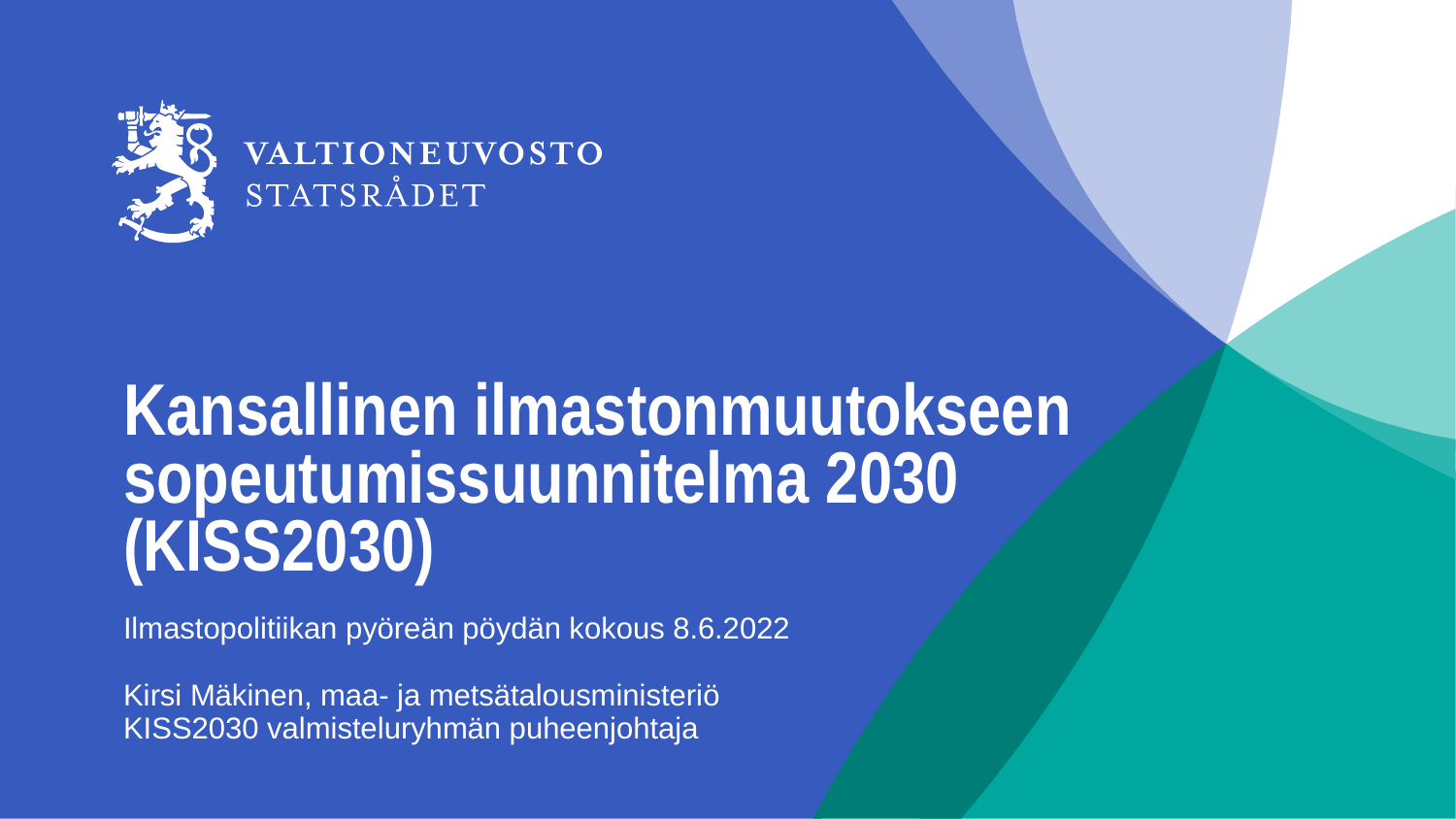

# Kansallinen ilmastonmuutokseen sopeutumissuunnitelma 2030 (KISS2030)
Ilmastopolitiikan pyöreän pöydän kokous 8.6.2022

Kirsi Mäkinen, maa- ja metsätalousministeriö
KISS2030 valmisteluryhmän puheenjohtaja